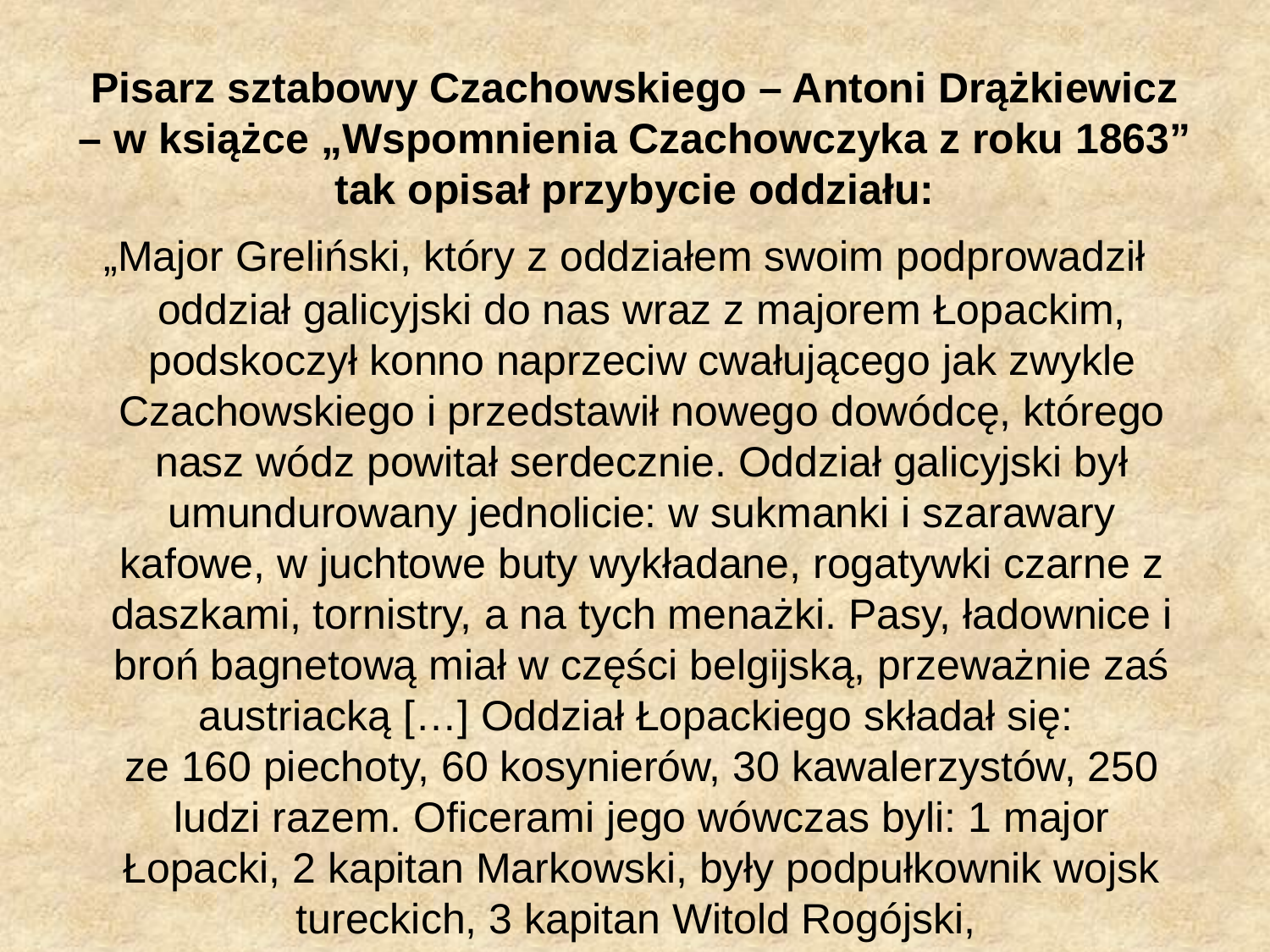

# Pisarz sztabowy Czachowskiego – Antoni Drążkiewicz – w książce „Wspomnienia Czachowczyka z roku 1863” tak opisał przybycie oddziału:
 „Major Greliński, który z oddziałem swoim podprowadził oddział galicyjski do nas wraz z majorem Łopackim, podskoczył konno naprzeciw cwałującego jak zwykle Czachowskiego i przedstawił nowego dowódcę, którego nasz wódz powitał serdecznie. Oddział galicyjski był umundurowany jednolicie: w sukmanki i szarawary kafowe, w juchtowe buty wykładane, rogatywki czarne z daszkami, tornistry, a na tych menażki. Pasy, ładownice i broń bagnetową miał w części belgijską, przeważnie zaś austriacką […] Oddział Łopackiego składał się:
ze 160 piechoty, 60 kosynierów, 30 kawalerzystów, 250 ludzi razem. Oficerami jego wówczas byli: 1 major Łopacki, 2 kapitan Markowski, były podpułkownik wojsk tureckich, 3 kapitan Witold Rogójski,
b. oficer inżynierii austriackiej i właściciel dóbr w Galicji […]”.